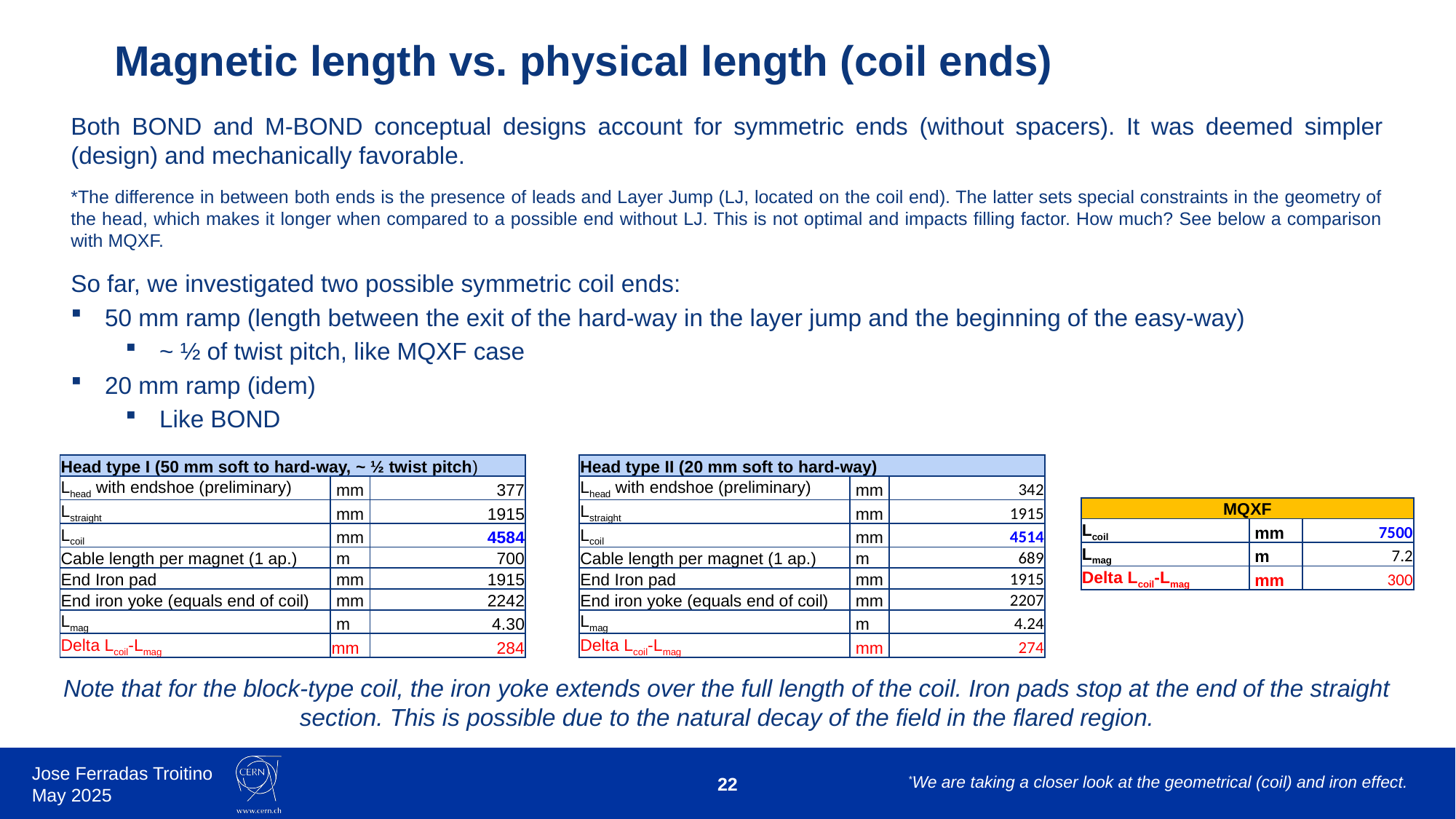

# Magnetic length vs. physical length (coil ends)
Both BOND and M-BOND conceptual designs account for symmetric ends (without spacers). It was deemed simpler (design) and mechanically favorable.

*The difference in between both ends is the presence of leads and Layer Jump (LJ, located on the coil end). The latter sets special constraints in the geometry of the head, which makes it longer when compared to a possible end without LJ. This is not optimal and impacts filling factor. How much? See below a comparison with MQXF.

So far, we investigated two possible symmetric coil ends:
50 mm ramp (length between the exit of the hard-way in the layer jump and the beginning of the easy-way)
~ ½ of twist pitch, like MQXF case
20 mm ramp (idem)
Like BOND

| Head type I (50 mm soft to hard-way, ~ ½ twist pitch) |  |  |
| --- | --- | --- |
| Lhead with endshoe (preliminary) | mm | 377 |
| Lstraight | mm | 1915 |
| Lcoil | mm | 4584 |
| Cable length per magnet (1 ap.) | m | 700 |
| End Iron pad | mm | 1915 |
| End iron yoke (equals end of coil) | mm | 2242 |
| Lmag | m | 4.30 |
| Delta Lcoil-Lmag | mm | 284 |
| Head type II (20 mm soft to hard-way) |  |  |
| --- | --- | --- |
| Lhead with endshoe (preliminary) | mm | 342 |
| Lstraight | mm | 1915 |
| Lcoil | mm | 4514 |
| Cable length per magnet (1 ap.) | m | 689 |
| End Iron pad | mm | 1915 |
| End iron yoke (equals end of coil) | mm | 2207 |
| Lmag | m | 4.24 |
| Delta Lcoil-Lmag | mm | 274 |
| MQXF |  |  |
| --- | --- | --- |
| Lcoil | mm | 7500 |
| Lmag | m | 7.2 |
| Delta Lcoil-Lmag | mm | 300 |
Note that for the block-type coil, the iron yoke extends over the full length of the coil. Iron pads stop at the end of the straight section. This is possible due to the natural decay of the field in the flared region.
*We are taking a closer look at the geometrical (coil) and iron effect.